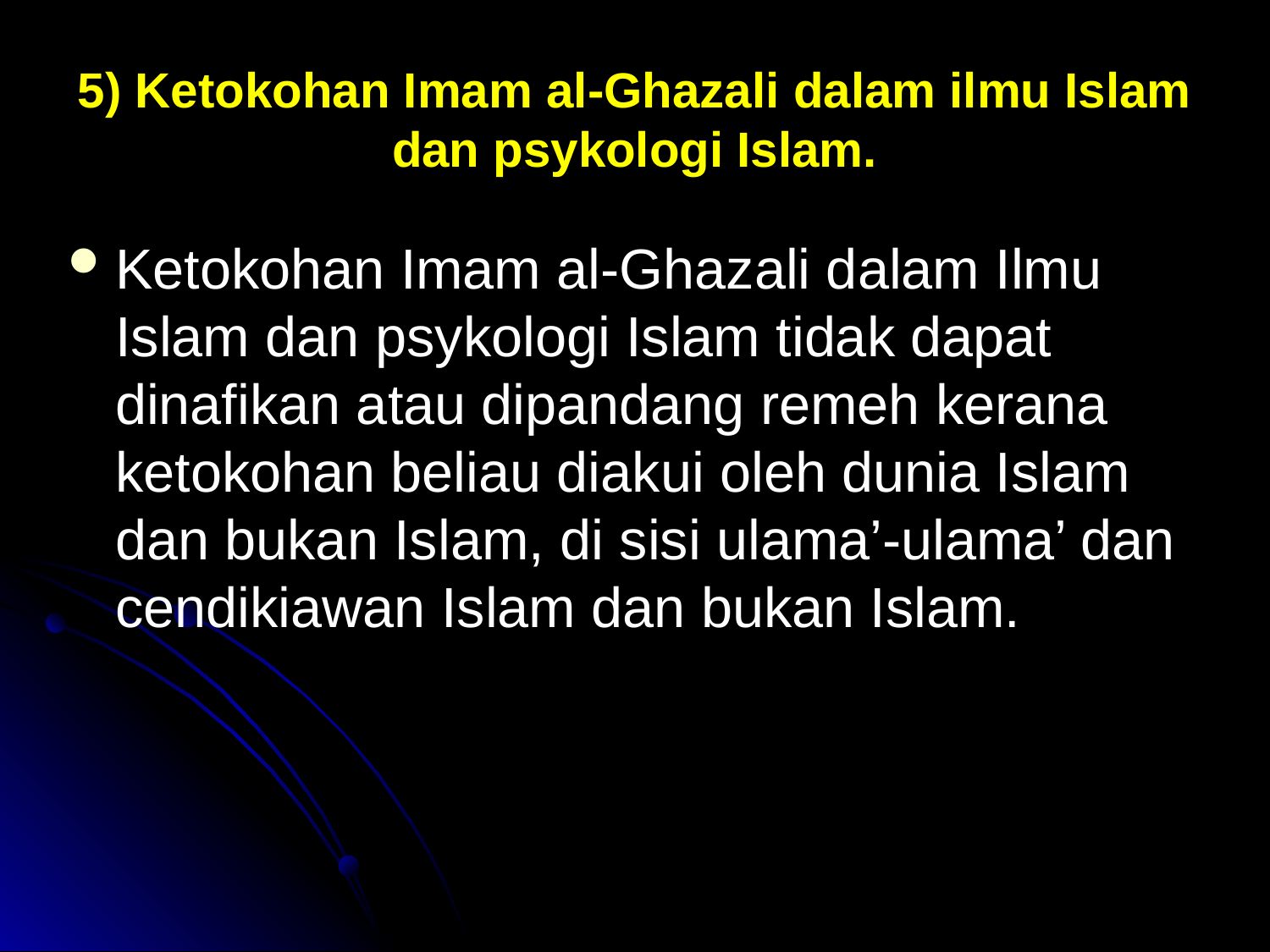

# 5) Ketokohan Imam al-Ghazali dalam ilmu Islam dan psykologi Islam.
Ketokohan Imam al-Ghazali dalam Ilmu Islam dan psykologi Islam tidak dapat dinafikan atau dipandang remeh kerana ketokohan beliau diakui oleh dunia Islam dan bukan Islam, di sisi ulama’-ulama’ dan cendikiawan Islam dan bukan Islam.